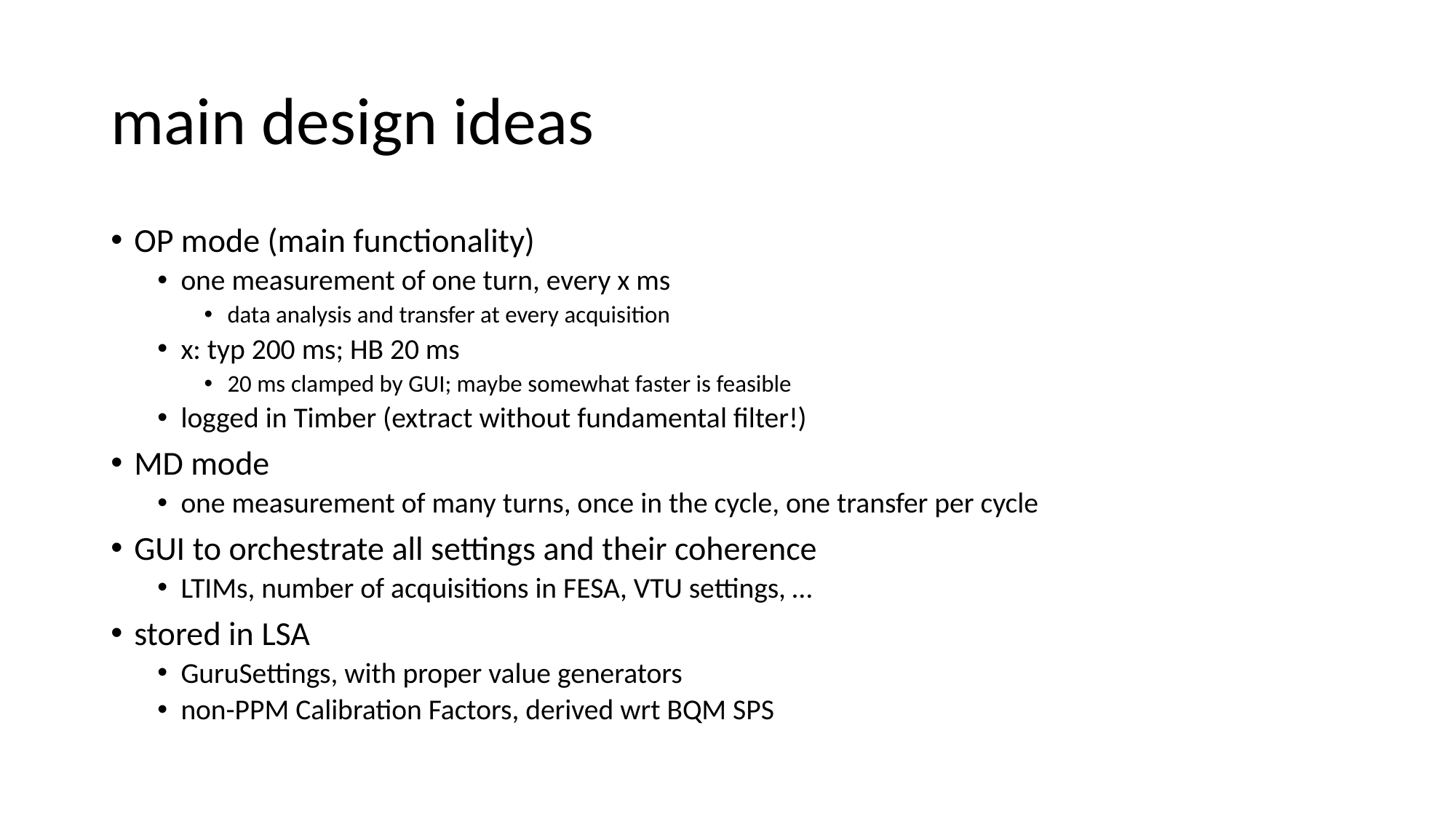

# main design ideas
OP mode (main functionality)
one measurement of one turn, every x ms
data analysis and transfer at every acquisition
x: typ 200 ms; HB 20 ms
20 ms clamped by GUI; maybe somewhat faster is feasible
logged in Timber (extract without fundamental filter!)
MD mode
one measurement of many turns, once in the cycle, one transfer per cycle
GUI to orchestrate all settings and their coherence
LTIMs, number of acquisitions in FESA, VTU settings, …
stored in LSA
GuruSettings, with proper value generators
non-PPM Calibration Factors, derived wrt BQM SPS